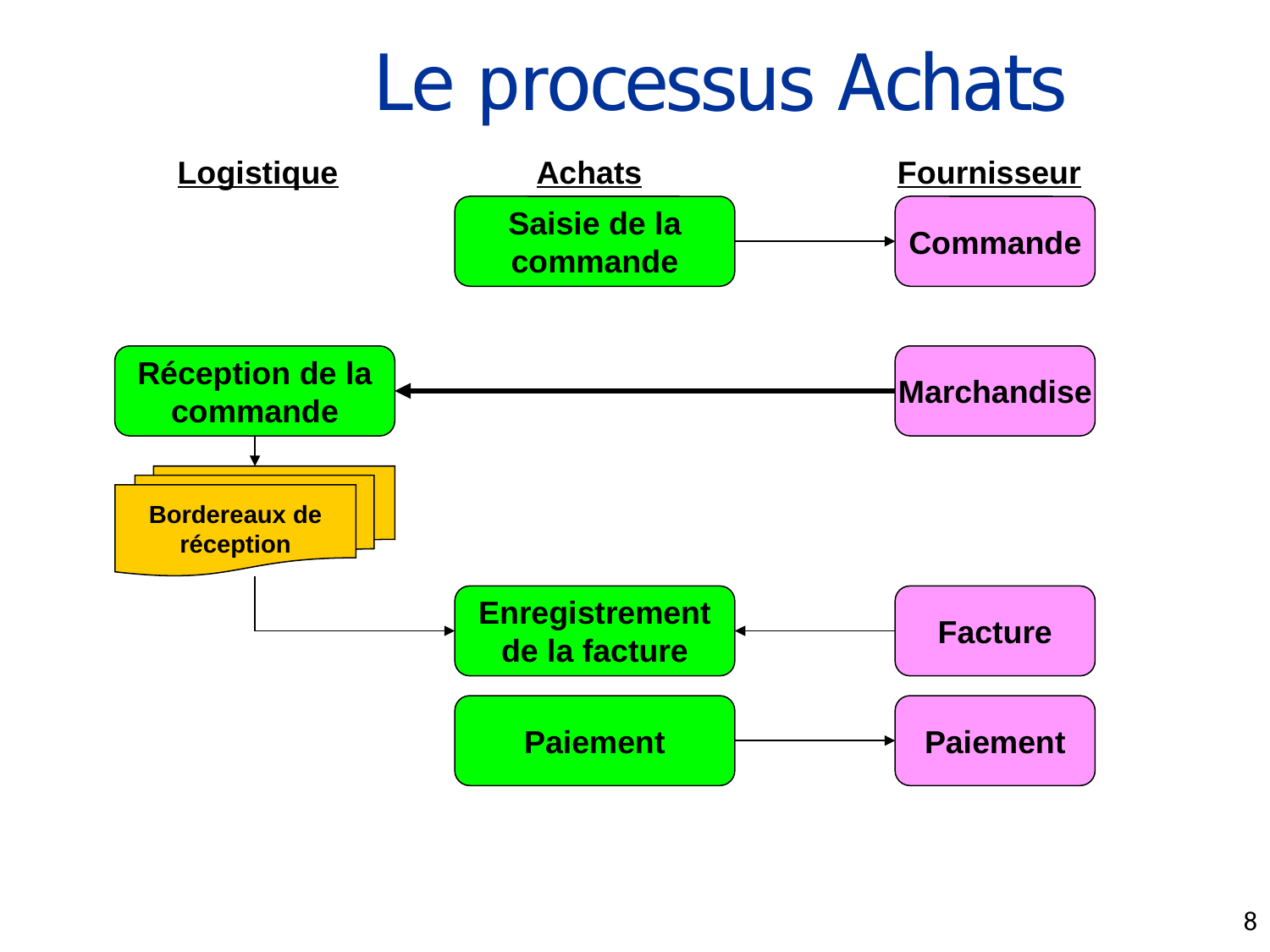

# Le processus Achats
Fournisseur
Logistique
Achats
Saisie de la commande
Commande
Réception de la commande
Marchandise
Bordereaux de réception
Enregistrement de la facture
Facture
Paiement
Paiement
8